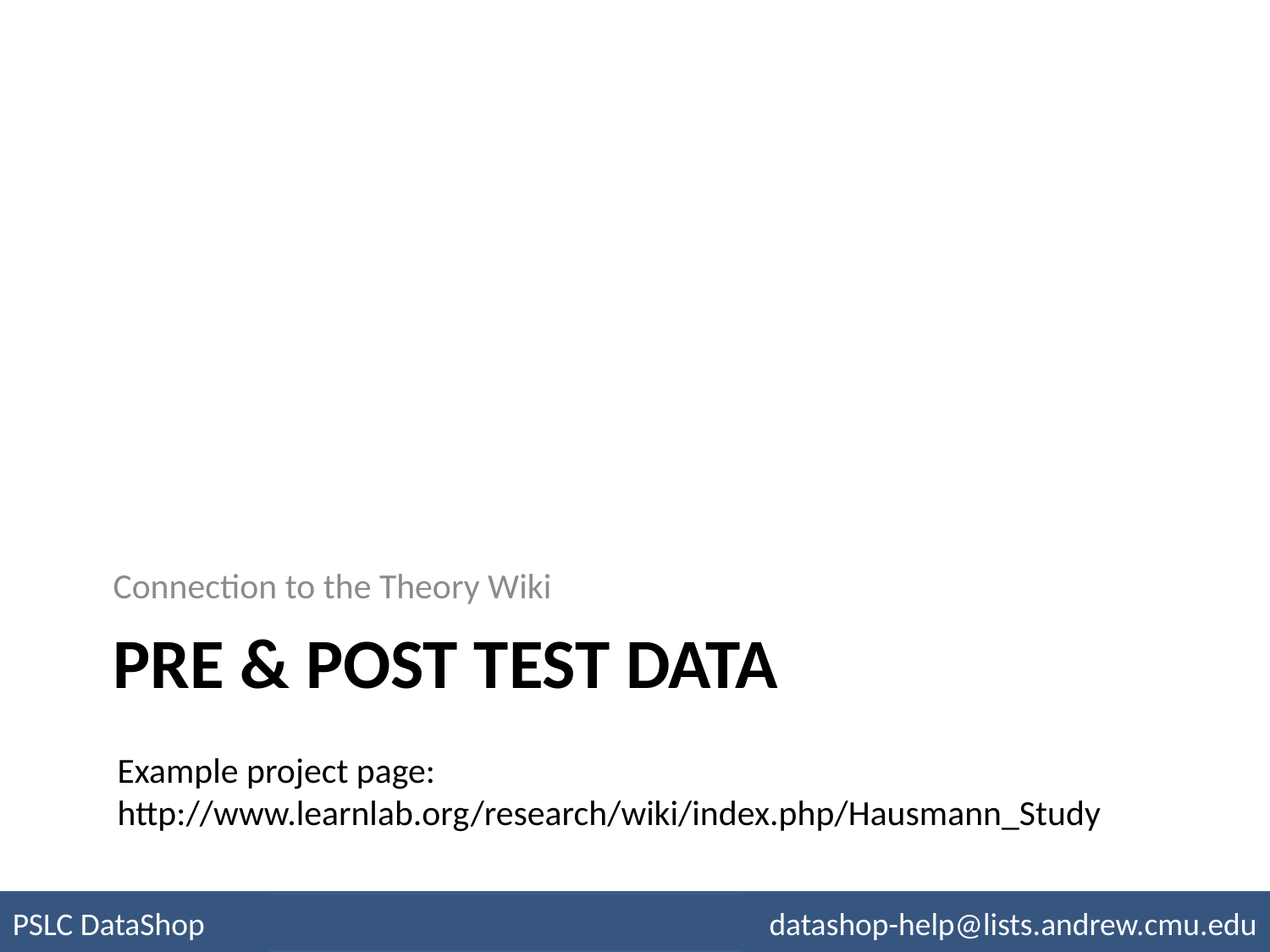

Connection to the Theory Wiki
# Pre & Post test data
Example project page:
http://www.learnlab.org/research/wiki/index.php/Hausmann_Study

PSLC DataShop
datashop-help@lists.andrew.cmu.edu
pslcdatashop.org